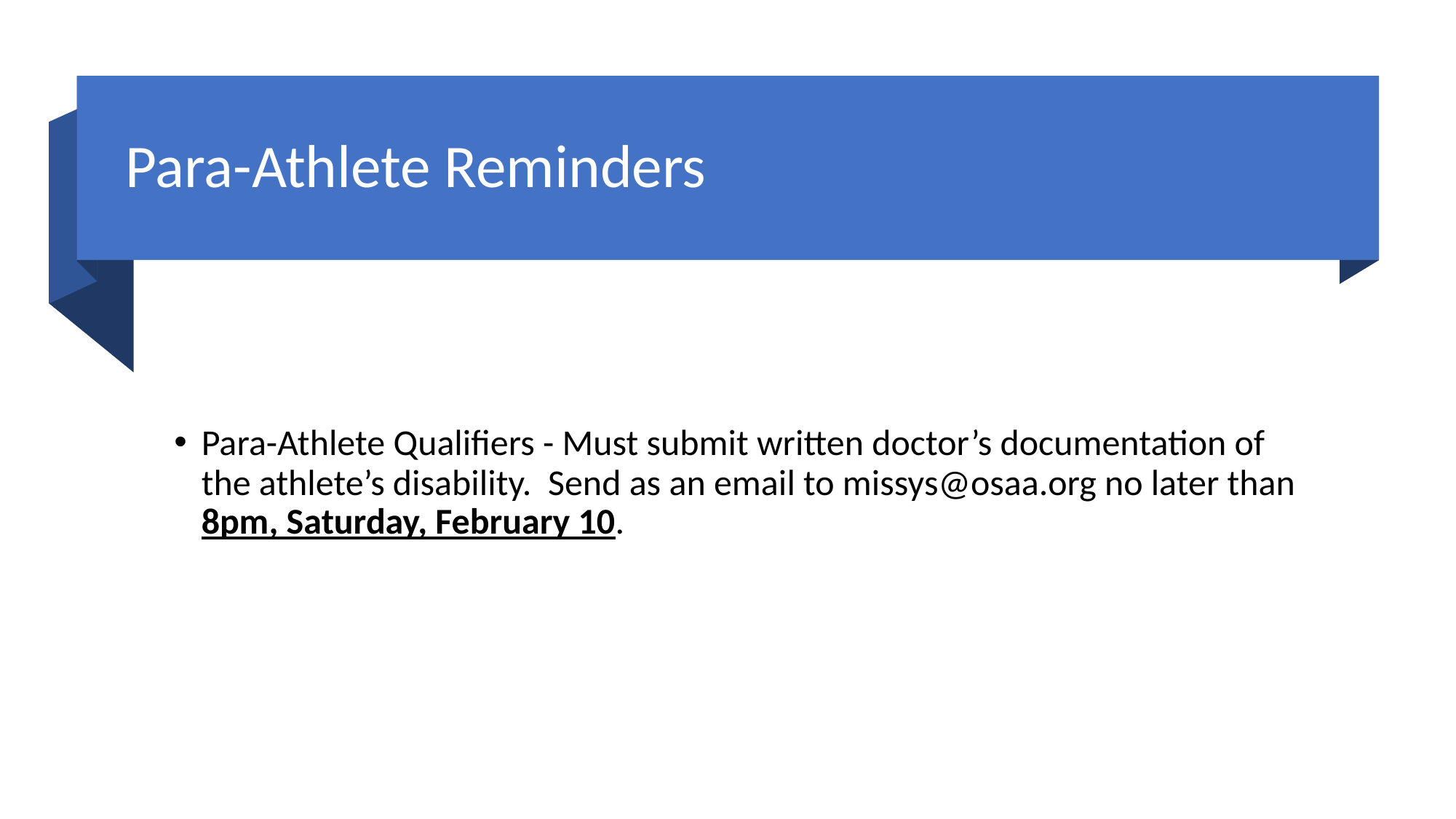

# Para-Athlete Reminders

Para-Athlete Qualifiers - Must submit written doctor’s documentation of the athlete’s disability.  Send as an email to missys@osaa.org no later than 8pm, Saturday, February 10.